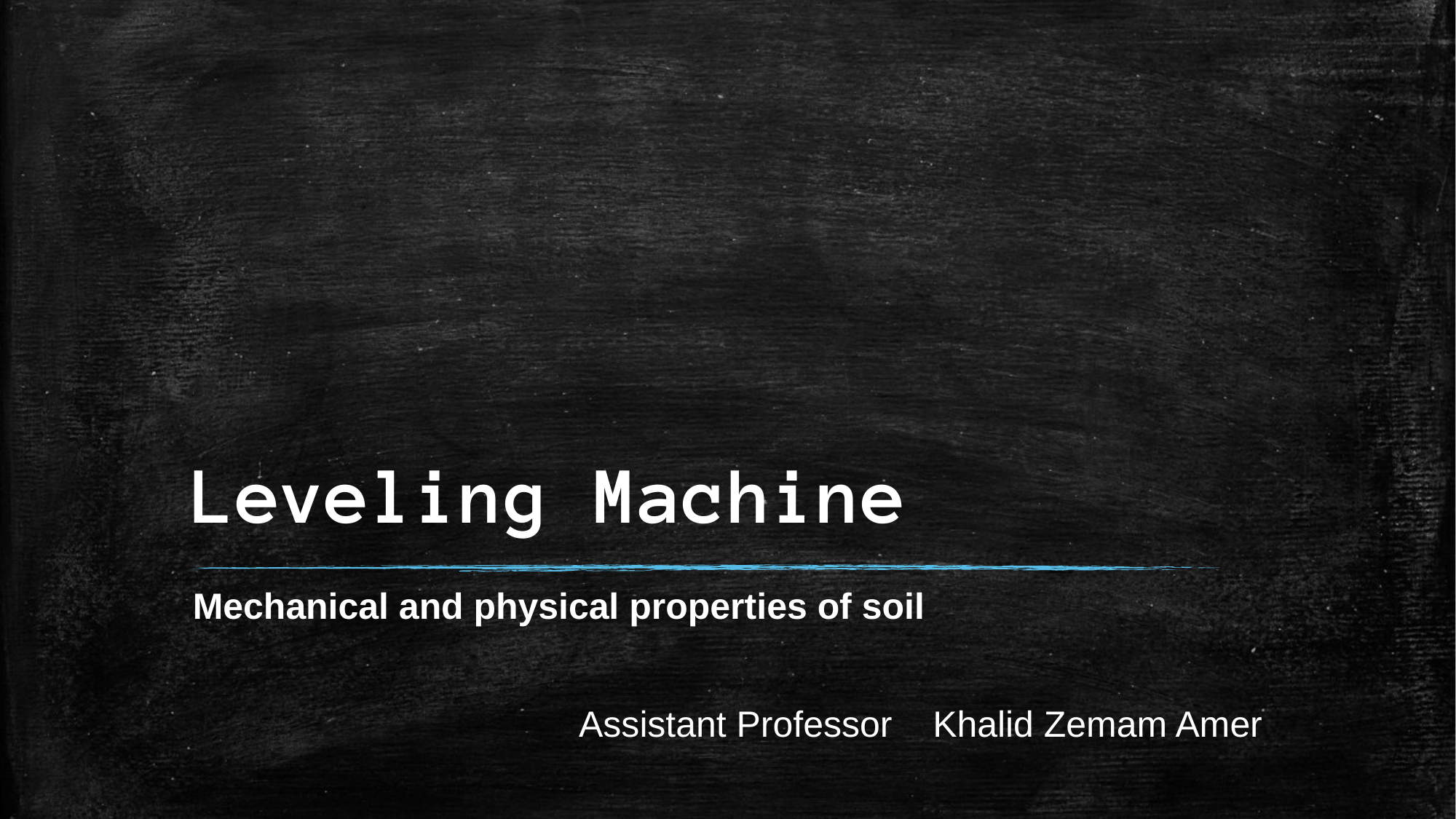

# Leveling Machine
Mechanical and physical properties of soil

                                                                                                      Assistant Professor    Khalid Zemam Amer